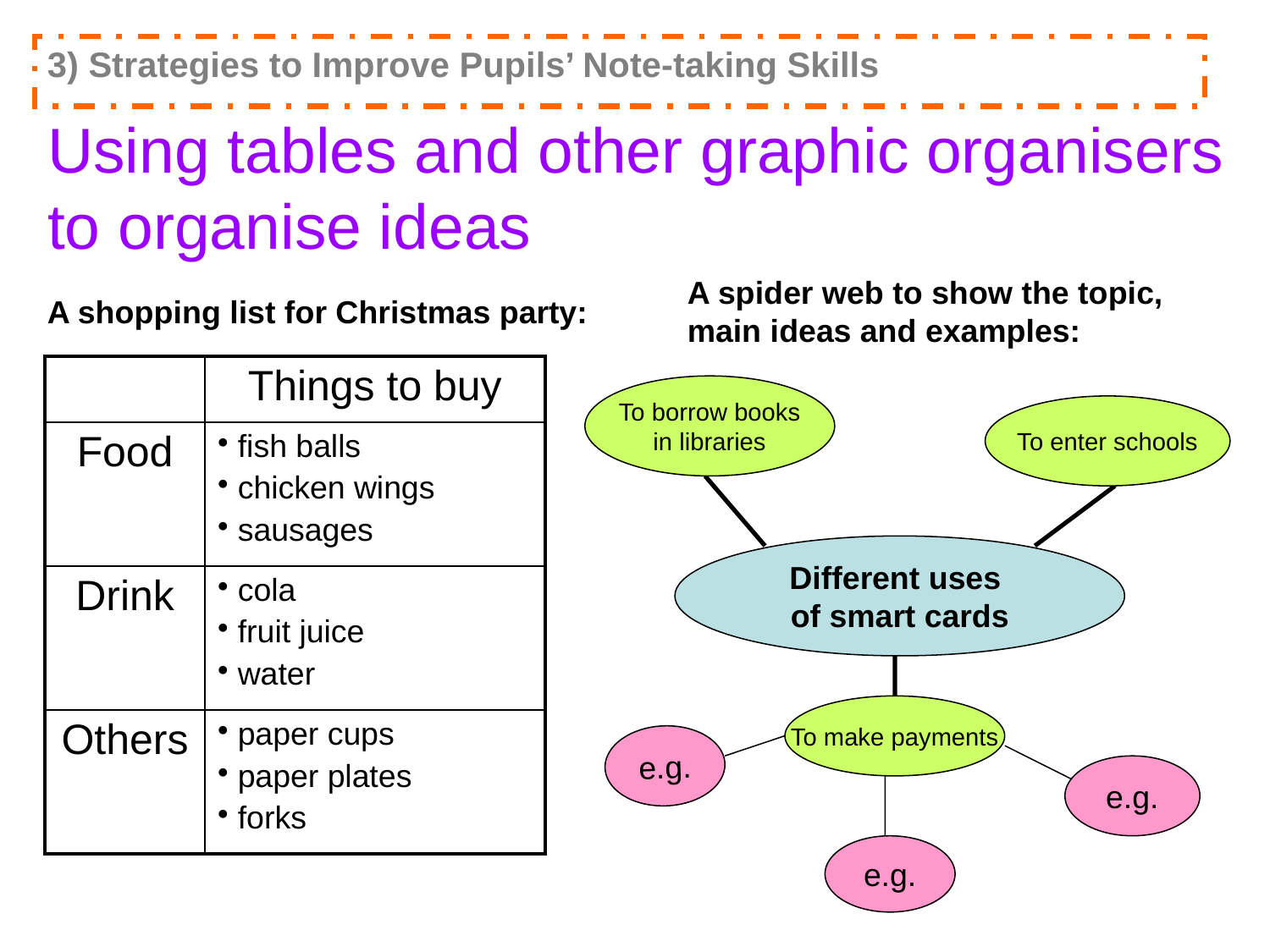

3) Strategies to Improve Pupils’ Note-taking Skills
Using tables and other graphic organisers to organise ideas
A spider web to show the topic, main ideas and examples:
A shopping list for Christmas party:
|  | Things to buy |
| --- | --- |
| Food | fish balls chicken wings sausages |
| Drink | cola fruit juice water |
| Others | paper cups paper plates forks |
To borrow books
in libraries
To enter schools

Different uses
of smart cards

To make payments
e.g.

e.g.

e.g.